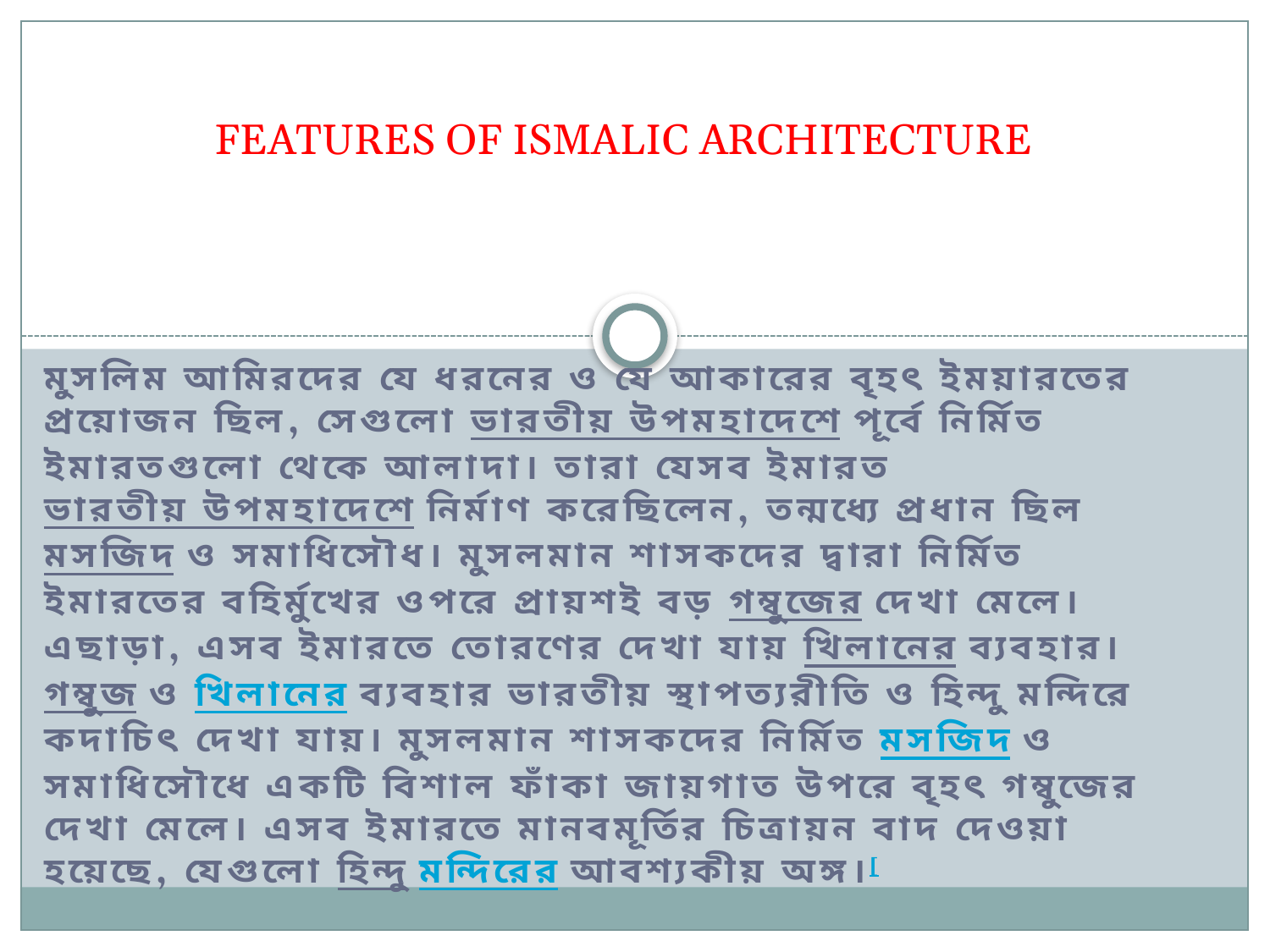

# FEATURES OF ISMALIC ARCHITECTURE
মুসলিম আমিরদের যে ধরনের ও যে আকারের বৃহৎ ইময়ারতের প্রয়োজন ছিল, সেগুলো ভারতীয় উপমহাদেশে পূর্বে নির্মিত ইমারতগুলো থেকে আলাদা। তারা যেসব ইমারত ভারতীয় উপমহাদেশে নির্মাণ করেছিলেন, তন্মধ্যে প্রধান ছিল মসজিদ ও সমাধিসৌধ। মুসলমান শাসকদের দ্বারা নির্মিত ইমারতের বহির্মুখের ওপরে প্রায়শই বড় গম্বুজের দেখা মেলে। এছাড়া, এসব ইমারতে তোরণের দেখা যায় খিলানের ব্যবহার। গম্বুজ ও খিলানের ব্যবহার ভারতীয় স্থাপত্যরীতি ও হিন্দু মন্দিরে কদাচিৎ দেখা যায়। মুসলমান শাসকদের নির্মিত মসজিদ ও সমাধিসৌধে একটি বিশাল ফাঁকা জায়গাত উপরে বৃহৎ গম্বুজের দেখা মেলে। এসব ইমারতে মানবমূর্তির চিত্রায়ন বাদ দেওয়া হয়েছে, যেগুলো হিন্দু মন্দিরের আবশ্যকীয় অঙ্গ।[